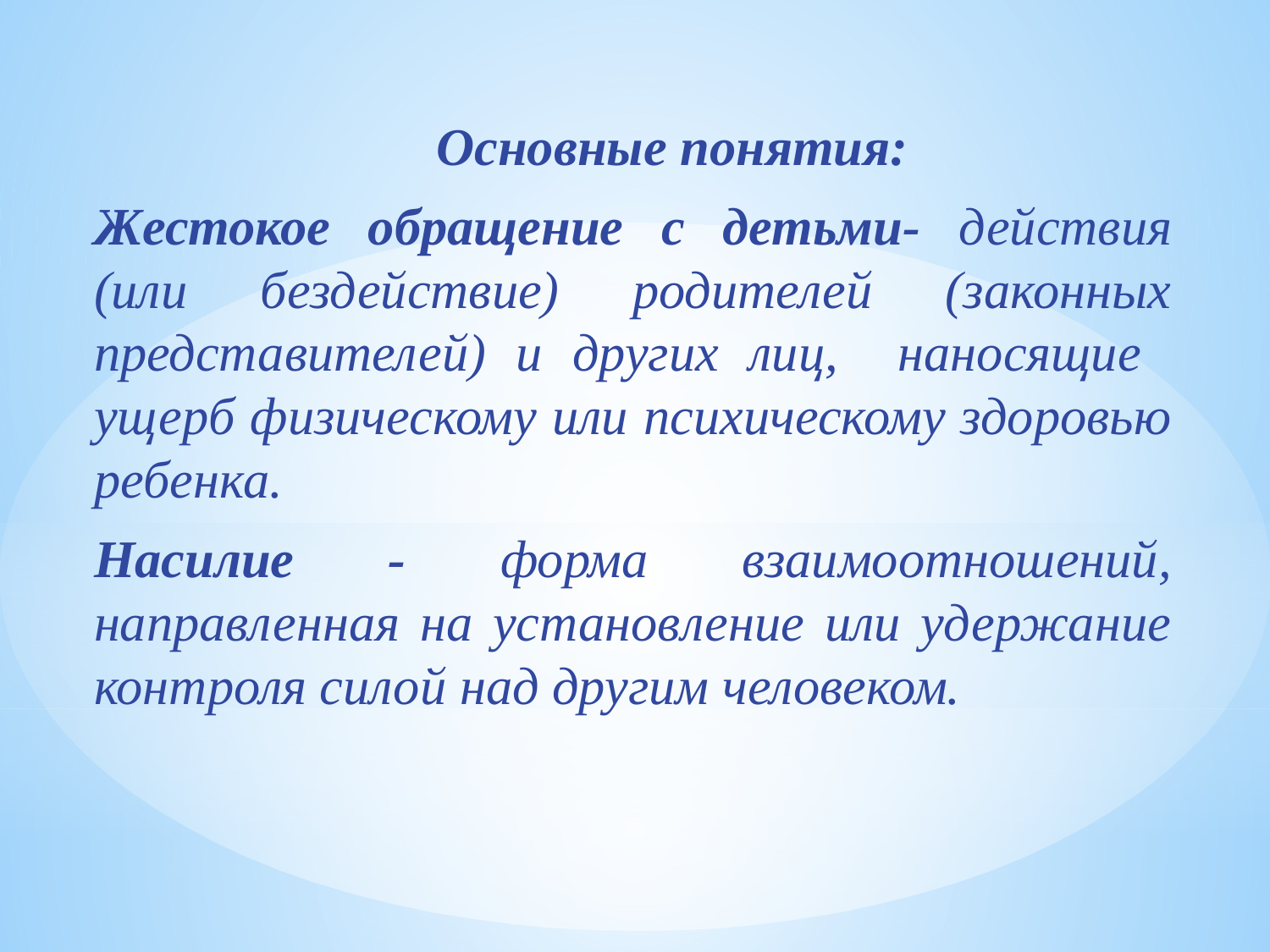

Основные понятия:
Жестокое обращение с детьми- действия (или бездействие) родителей (законных представителей) и других лиц,  наносящие  ущерб физическому или психическому здоровью ребенка.
Насилие - форма взаимоотношений, направленная на установление или удержание контроля силой над другим человеком.
#